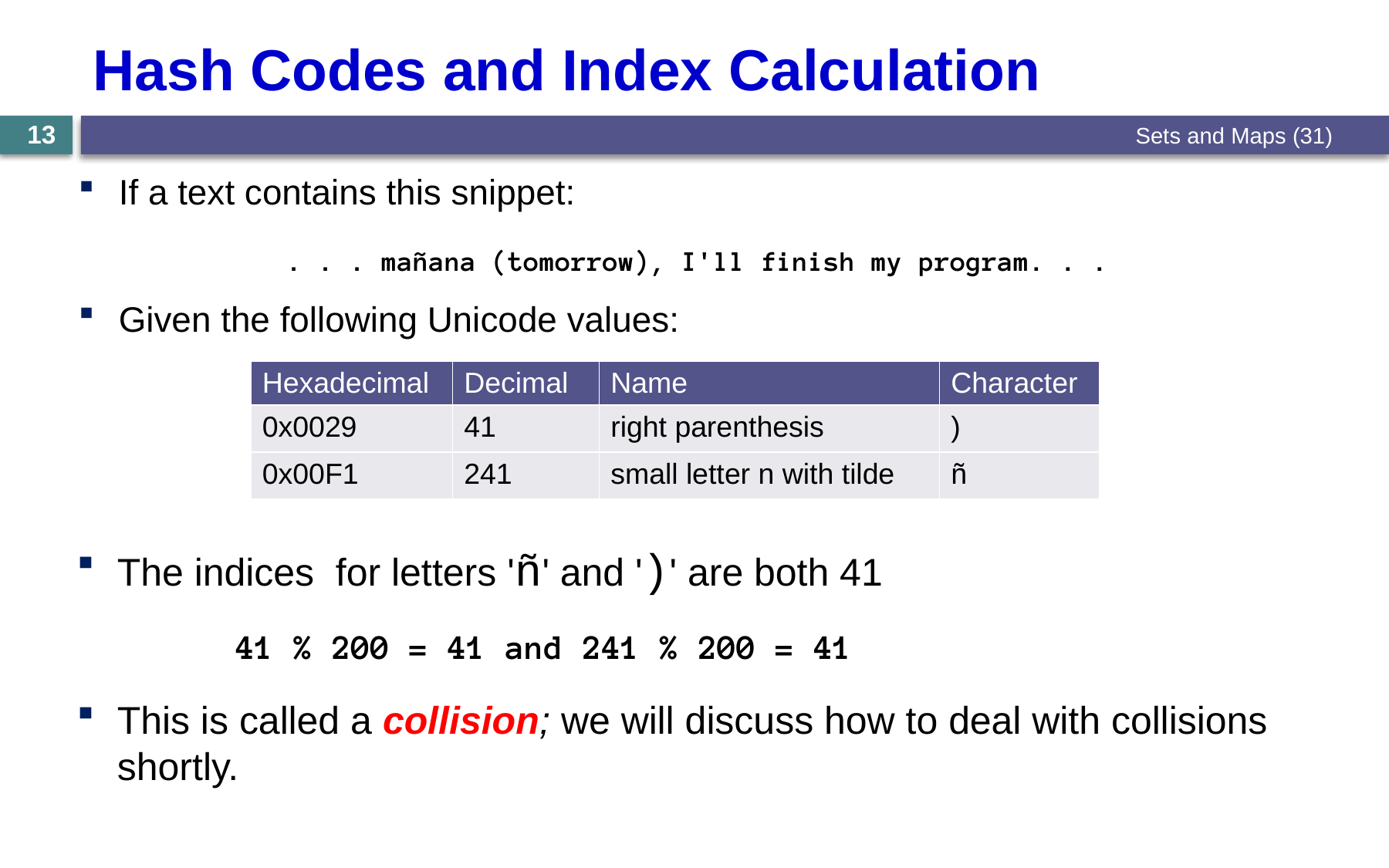

# Hash Codes and Index Calculation
Sets and Maps (31)
13
If a text contains this snippet:
. . . mañana (tomorrow), I'll finish my program. . .
Given the following Unicode values:
| Hexadecimal | Decimal | Name | Character |
| --- | --- | --- | --- |
| 0x0029 | 41 | right parenthesis | ) |
| 0x00F1 | 241 | small letter n with tilde | ñ |
The indices  for letters 'ñ' and ')' are both 41
41 % 200 = 41 and 241 % 200 = 41
This is called a collision; we will discuss how to deal with collisions shortly.